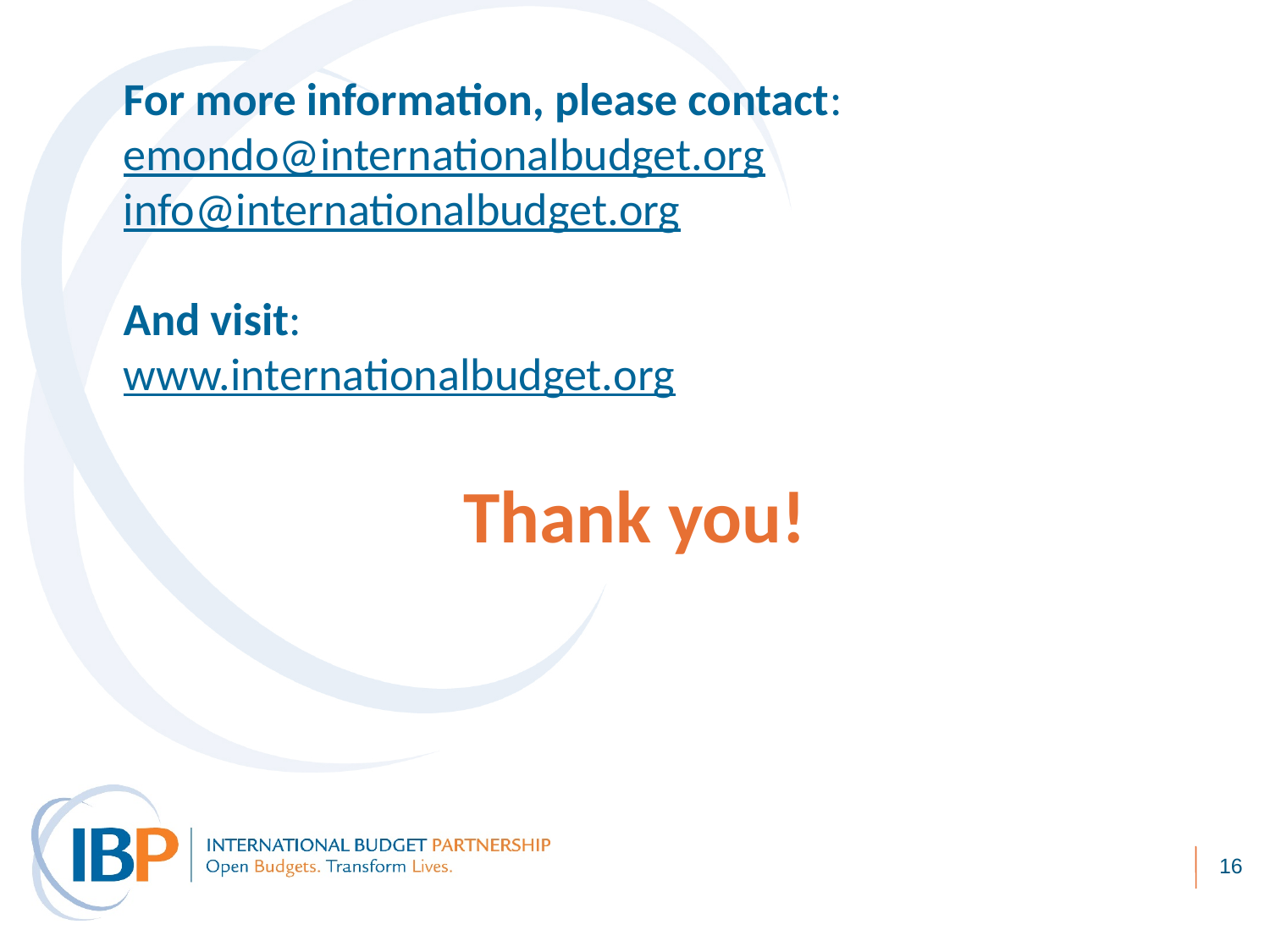

For more information, please contact:
emondo@internationalbudget.org
info@internationalbudget.org

And visit:
www.internationalbudget.org
# Thank you!
16